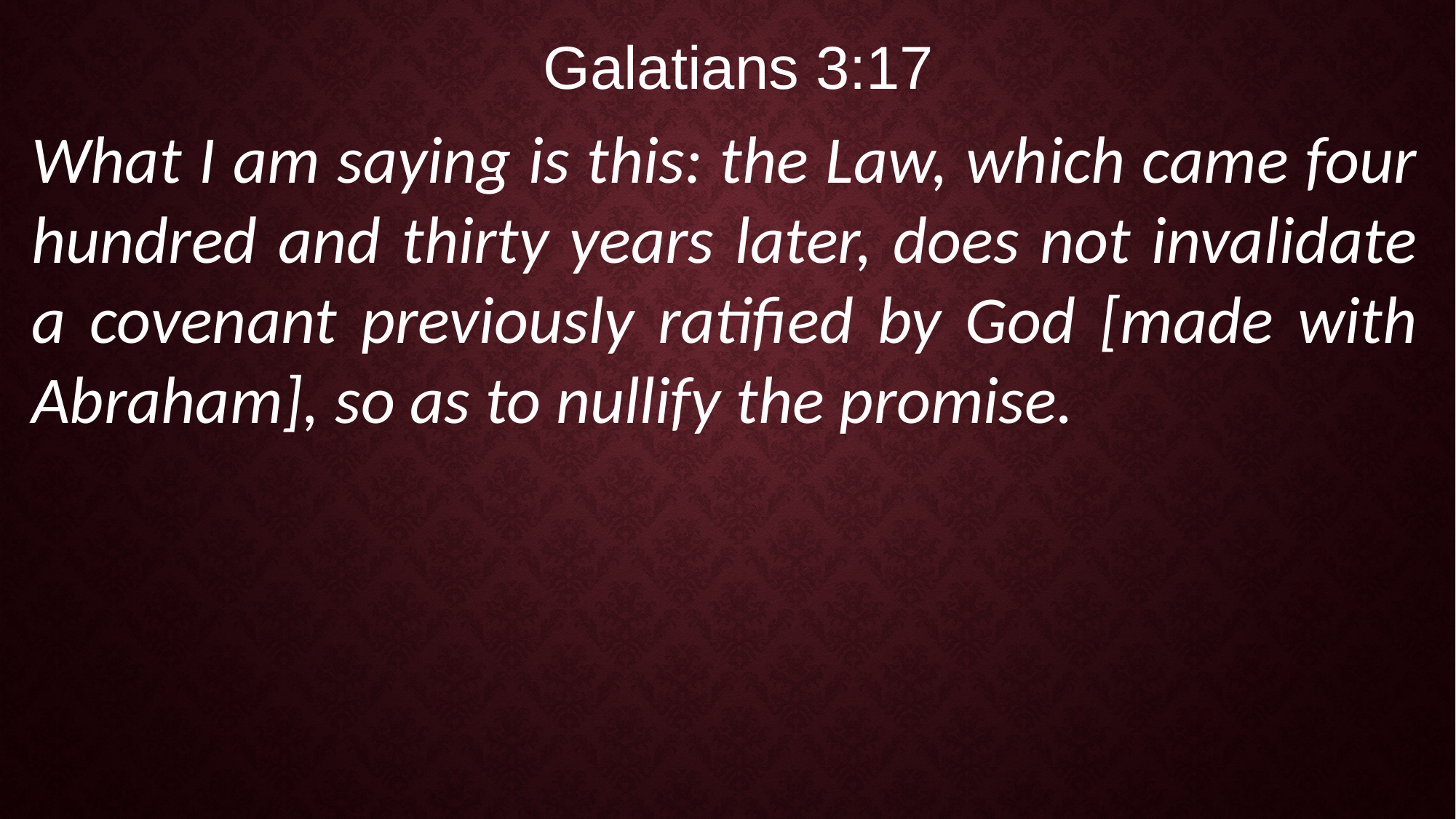

Galatians 3:17
What I am saying is this: the Law, which came four hundred and thirty years later, does not invalidate a covenant previously ratified by God [made with Abraham], so as to nullify the promise.